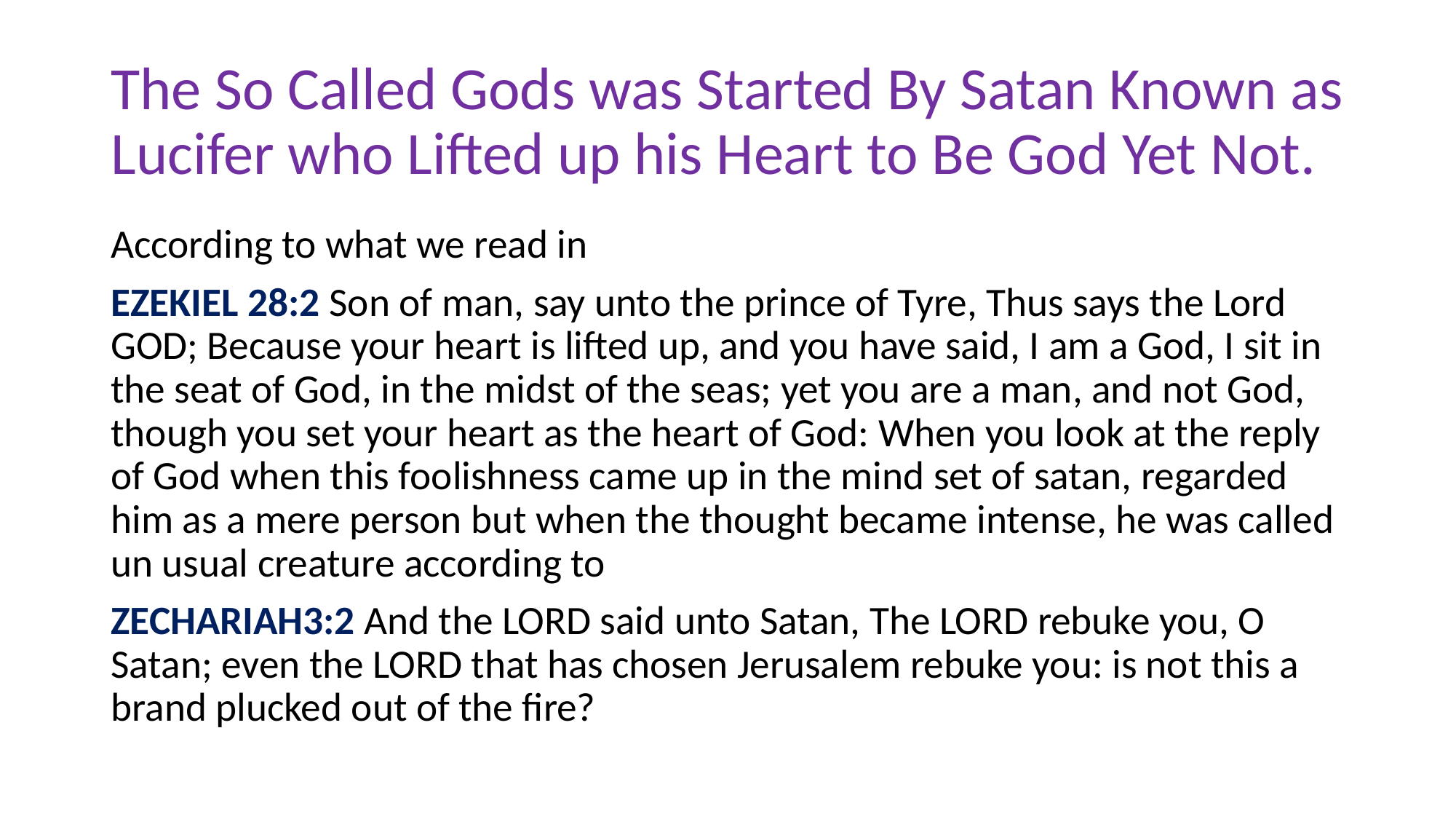

# The So Called Gods was Started By Satan Known as Lucifer who Lifted up his Heart to Be God Yet Not.
According to what we read in
EZEKIEL 28:2 Son of man, say unto the prince of Tyre, Thus says the Lord GOD; Because your heart is lifted up, and you have said, I am a God, I sit in the seat of God, in the midst of the seas; yet you are a man, and not God, though you set your heart as the heart of God: When you look at the reply of God when this foolishness came up in the mind set of satan, regarded him as a mere person but when the thought became intense, he was called un usual creature according to
ZECHARIAH3:2 And the LORD said unto Satan, The LORD rebuke you, O Satan; even the LORD that has chosen Jerusalem rebuke you: is not this a brand plucked out of the fire?